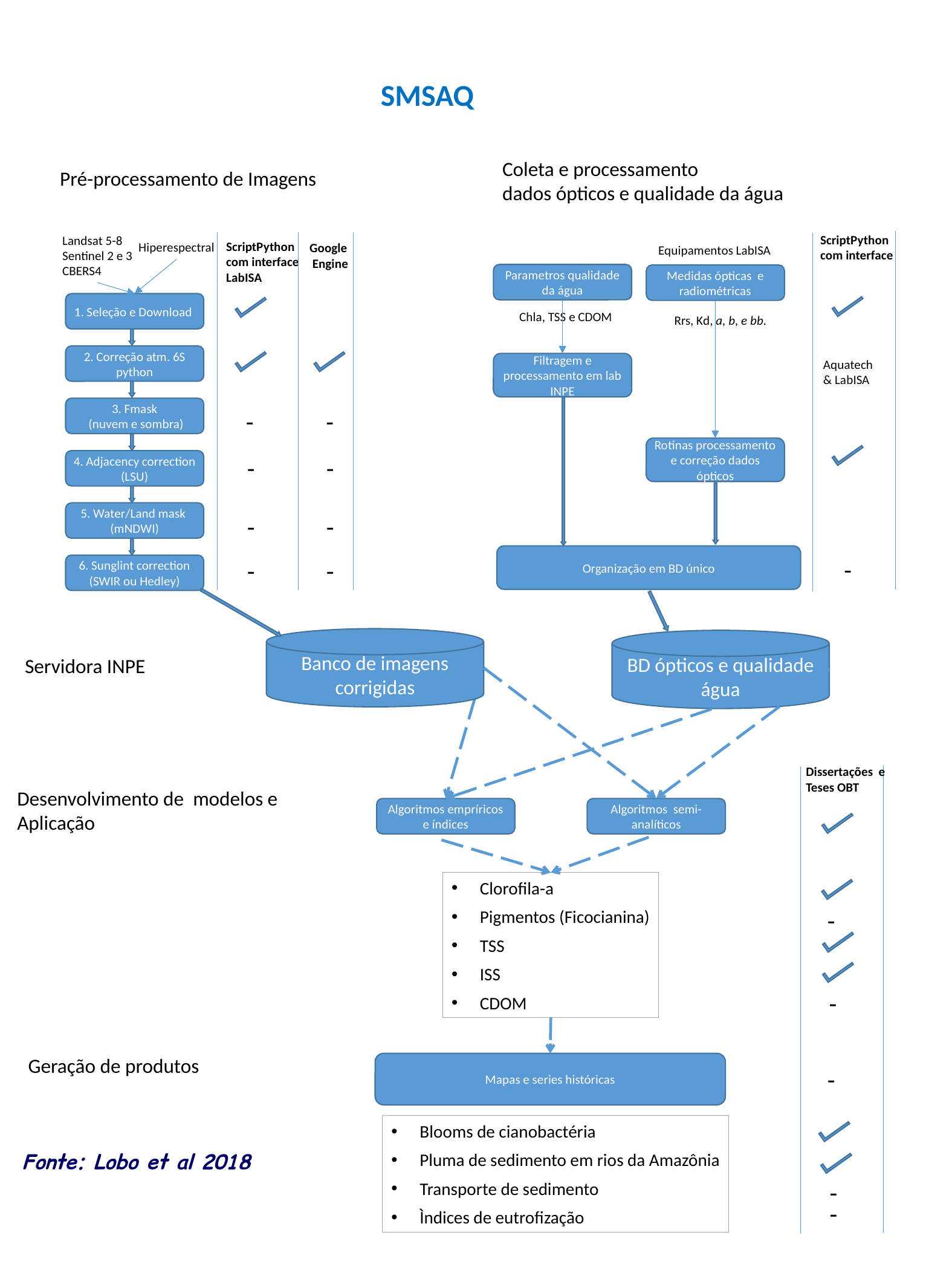

SMSAQ
Coleta e processamento
dados ópticos e qualidade da água
Pré-processamento de Imagens
ScriptPython
com interface
Landsat 5-8
Sentinel 2 e 3
CBERS4
ScriptPython
com interface
LabISA
Hiperespectral
Google
 Engine
Equipamentos LabISA
Parametros qualidade da água
Medidas ópticas  e radiométricas
1. Seleção e Download

Chla, TSS e CDOM
Rrs, Kd, a, b, e bb.

2. Correção atm. 6S python
Aquatech & LabISA
Filtragem e processamento em lab INPE

3. Fmask
 (nuvem e sombra)
-
-

Rotinas processamento e correção dados ópticos

-
-
4. Adjacency correction (LSU)

5. Water/Land mask
(mNDWI)
-
-

Organização em BD único
-
-
-
6. Sunglint correction
(SWIR ou Hedley)

Banco de imagens corrigidas
BD ópticos e qualidade água
Servidora INPE
Dissertações  e Teses OBT
Desenvolvimento de  modelos e
Aplicação
Algoritmos empríricos e índices
Algoritmos  semi-analíticos

Clorofila-a
Pigmentos (Ficocianina)
TSS
ISS
CDOM

-

-
Geração de produtos
Mapas e series históricas
-
Blooms de cianobactéria
Pluma de sedimento em rios da Amazônia
Transporte de sedimento
Ìndices de eutrofização

Fonte: Lobo et al 2018

-
-